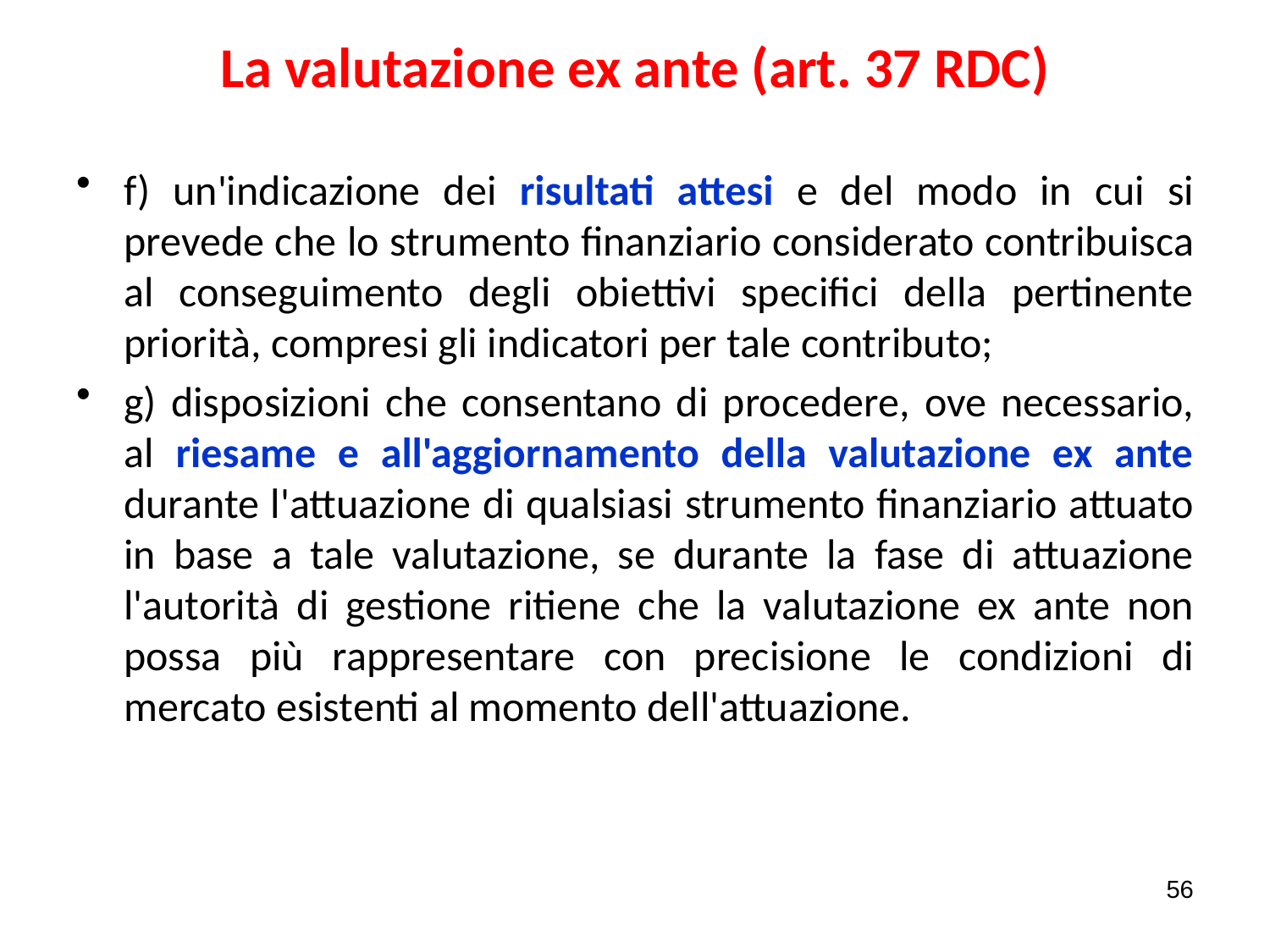

# La valutazione ex ante (art. 37 RDC)
f) un'indicazione dei risultati attesi e del modo in cui si prevede che lo strumento finanziario considerato contribuisca al conseguimento degli obiettivi specifici della pertinente priorità, compresi gli indicatori per tale contributo;
g) disposizioni che consentano di procedere, ove necessario, al riesame e all'aggiornamento della valutazione ex ante durante l'attuazione di qualsiasi strumento finanziario attuato in base a tale valutazione, se durante la fase di attuazione l'autorità di gestione ritiene che la valutazione ex ante non possa più rappresentare con precisione le condizioni di mercato esistenti al momento dell'attuazione.
56